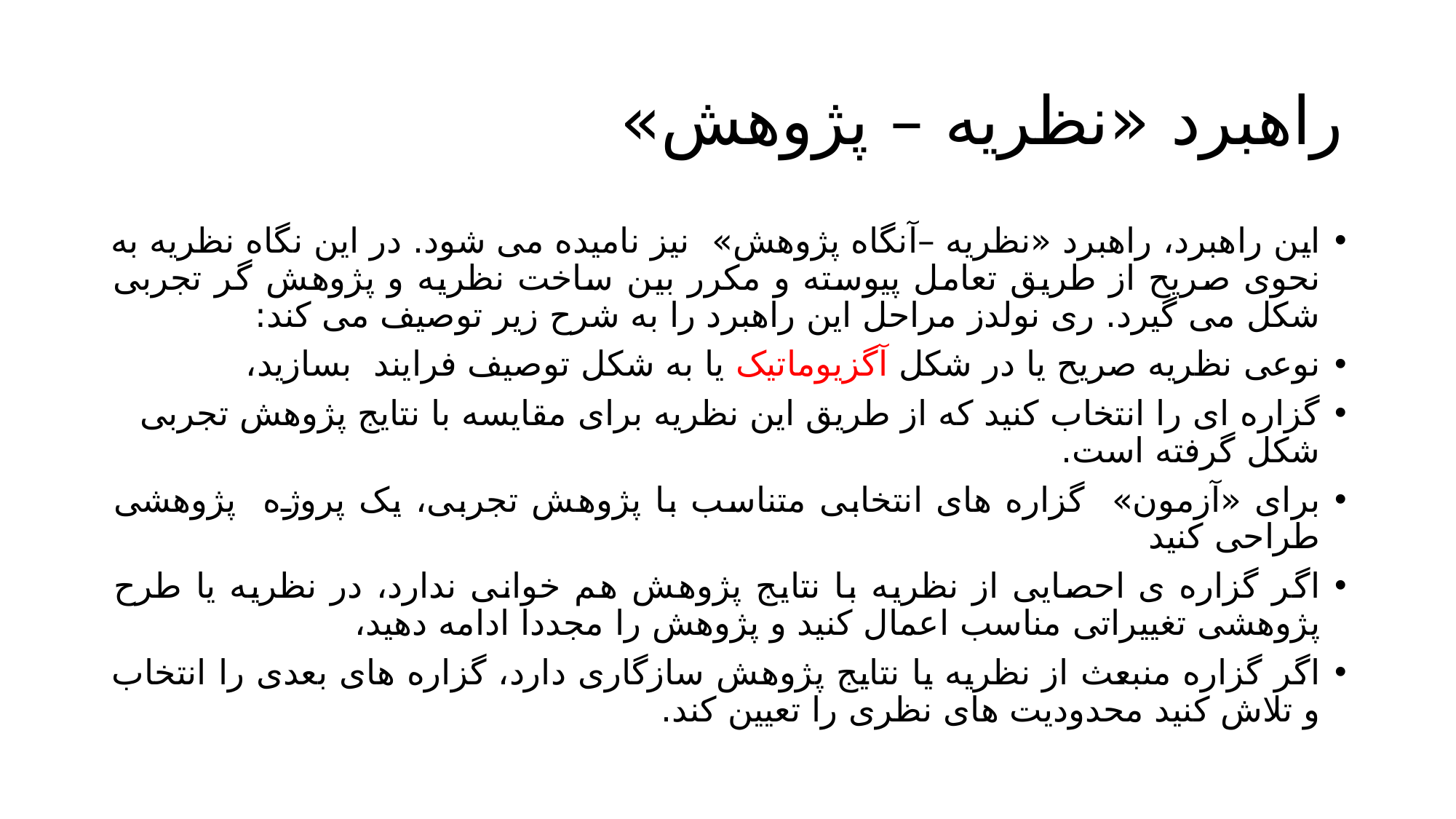

# راهبرد «نظریه – پژوهش»
این راهبرد، راهبرد «نظریه –آنگاه پژوهش»  نیز نامیده می شود. در این نگاه نظریه به نحوی صریح از طریق تعامل پیوسته و مکرر بین ساخت نظریه و پژوهش گر تجربی شکل می گیرد. ری نولدز مراحل این راهبرد را به شرح زیر توصیف می کند:
نوعی نظریه صریح یا در شکل آگزیوماتیک یا به شکل توصیف فرایند  بسازید،
گزاره ای را انتخاب کنید که از طریق این نظریه برای مقایسه با نتایج پژوهش تجربی شکل گرفته است.
برای «آزمون»  گزاره های انتخابی متناسب با پژوهش تجربی، یک پروژه  پژوهشی طراحی کنید
اگر گزاره ی احصایی از نظریه با نتایج پژوهش هم خوانی ندارد، در نظریه یا طرح پژوهشی تغییراتی مناسب اعمال کنید و پژوهش را مجددا ادامه دهید،
اگر گزاره منبعث از نظریه یا نتایج پژوهش سازگاری دارد، گزاره های بعدی را انتخاب و تلاش کنید محدودیت های نظری را تعیین کند.